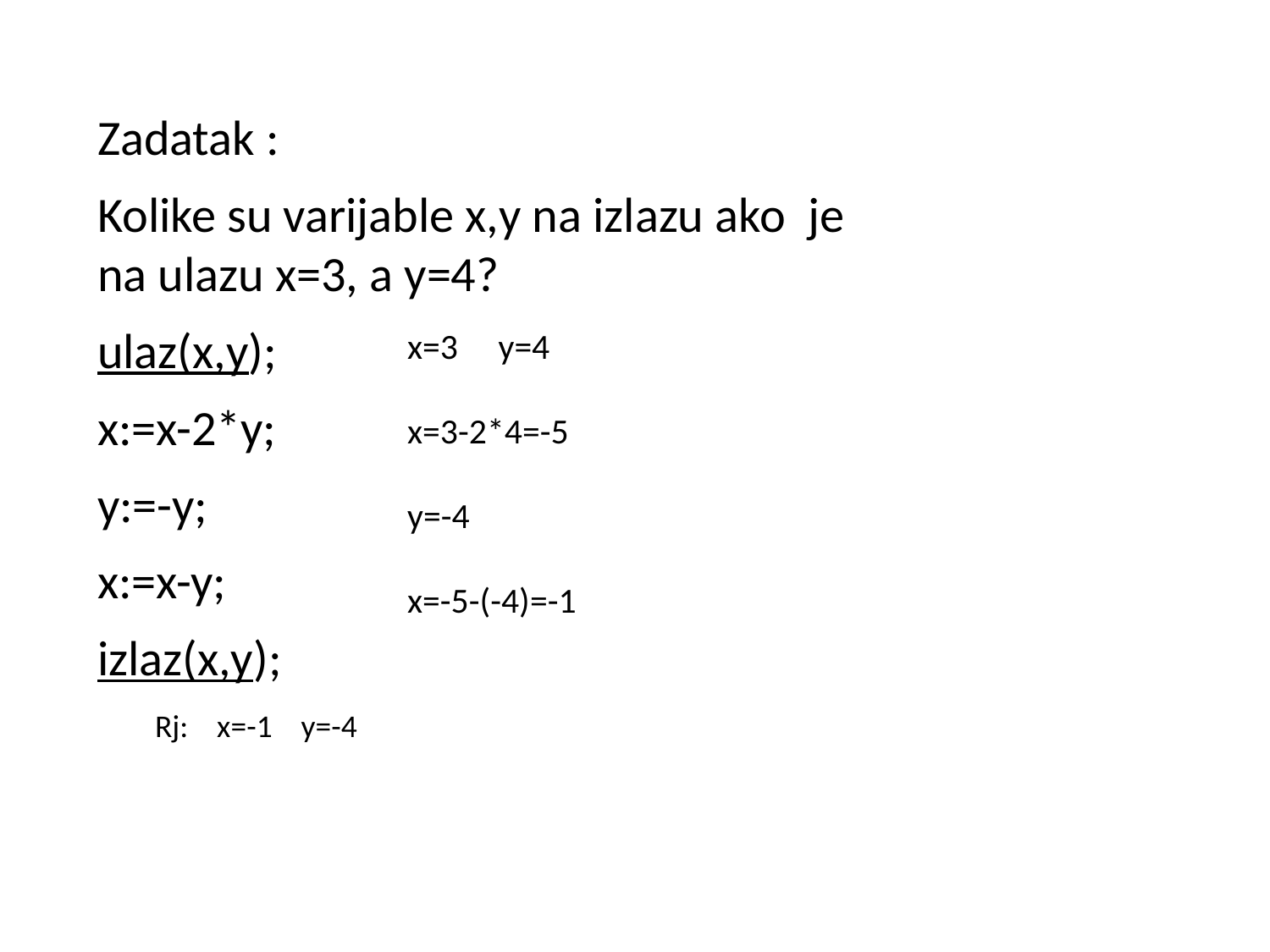

Zadatak :
Kolike su varijable x,y na izlazu ako  je na ulazu x=3, a y=4?
ulaz(x,y);
x:=x-2*y;
y:=-y;
x:=x-y;
izlaz(x,y);

x=3     y=4

x=3-2*4=-5

y=-4

x=-5-(-4)=-1
        Rj:    x=-1    y=-4